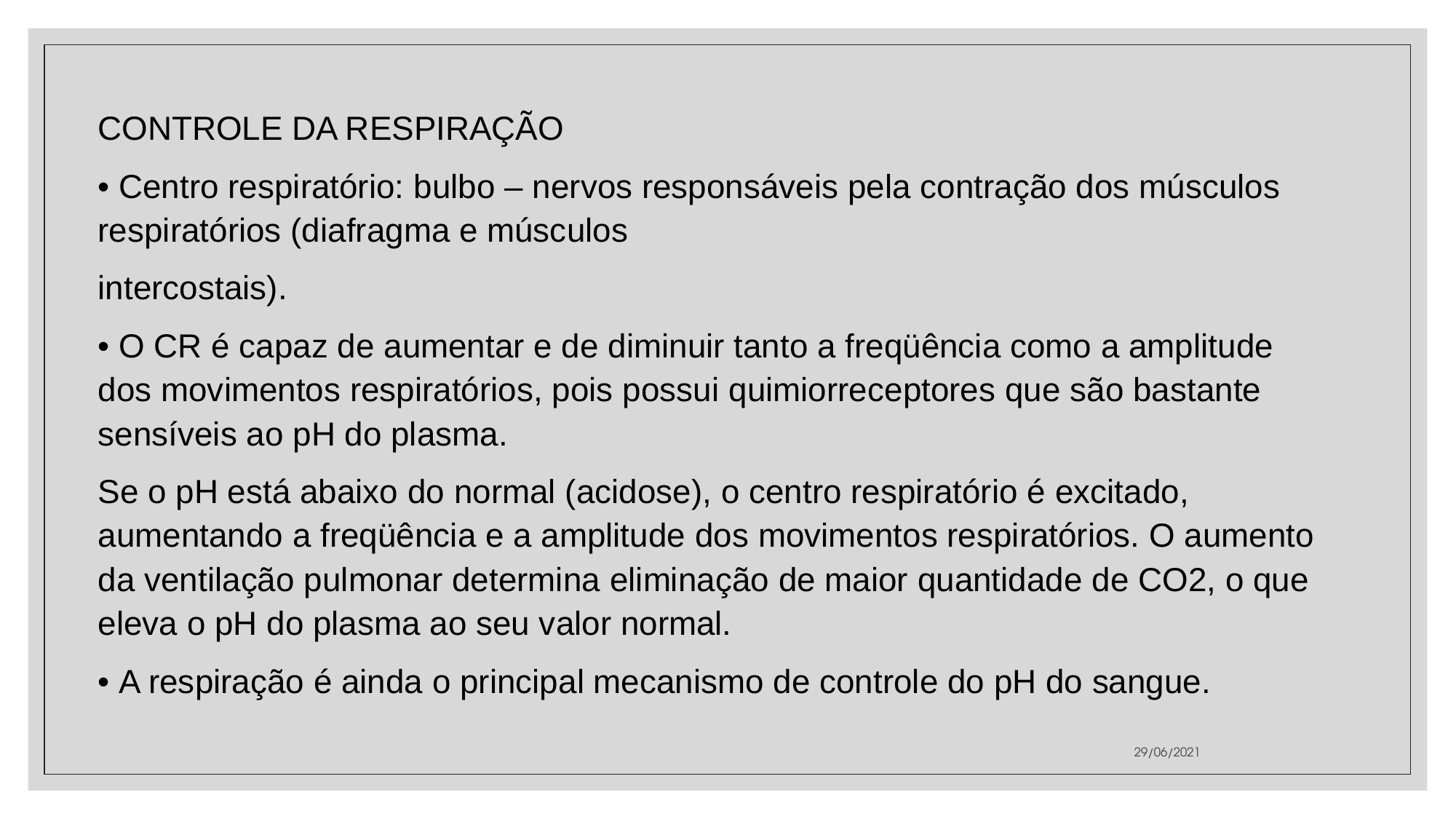

CONTROLE DA RESPIRAÇÃO
• Centro respiratório: bulbo – nervos responsáveis pela contração dos músculos respiratórios (diafragma e músculos
intercostais).
• O CR é capaz de aumentar e de diminuir tanto a freqüência como a amplitude dos movimentos respiratórios, pois possui quimiorreceptores que são bastante sensíveis ao pH do plasma.
Se o pH está abaixo do normal (acidose), o centro respiratório é excitado, aumentando a freqüência e a amplitude dos movimentos respiratórios. O aumento da ventilação pulmonar determina eliminação de maior quantidade de CO2, o que eleva o pH do plasma ao seu valor normal.
• A respiração é ainda o principal mecanismo de controle do pH do sangue.

29/06/2021